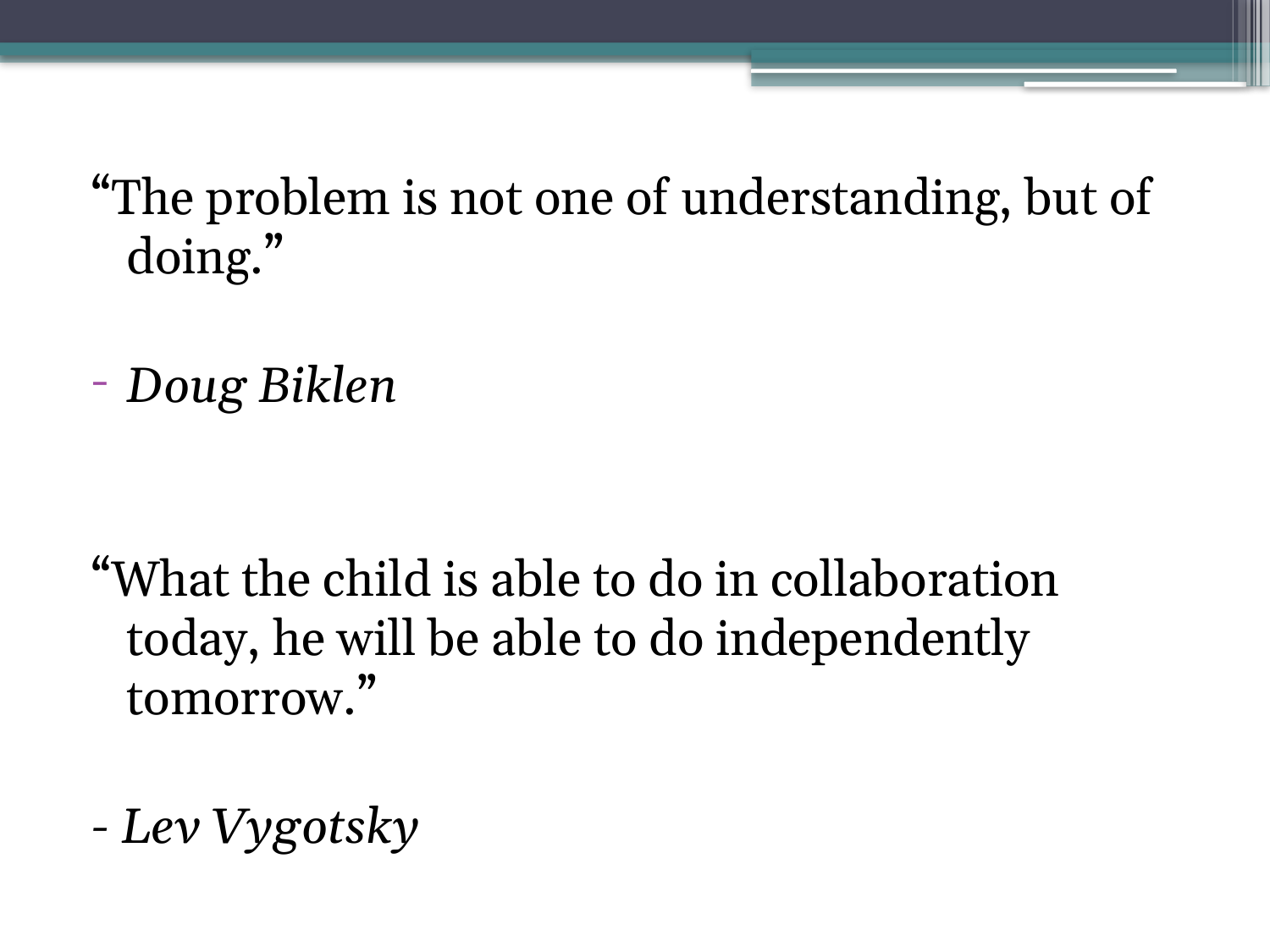

#
“The problem is not one of understanding, but of doing.”

Doug Biklen

“What the child is able to do in collaboration today, he will be able to do independently tomorrow.”

- Lev Vygotsky